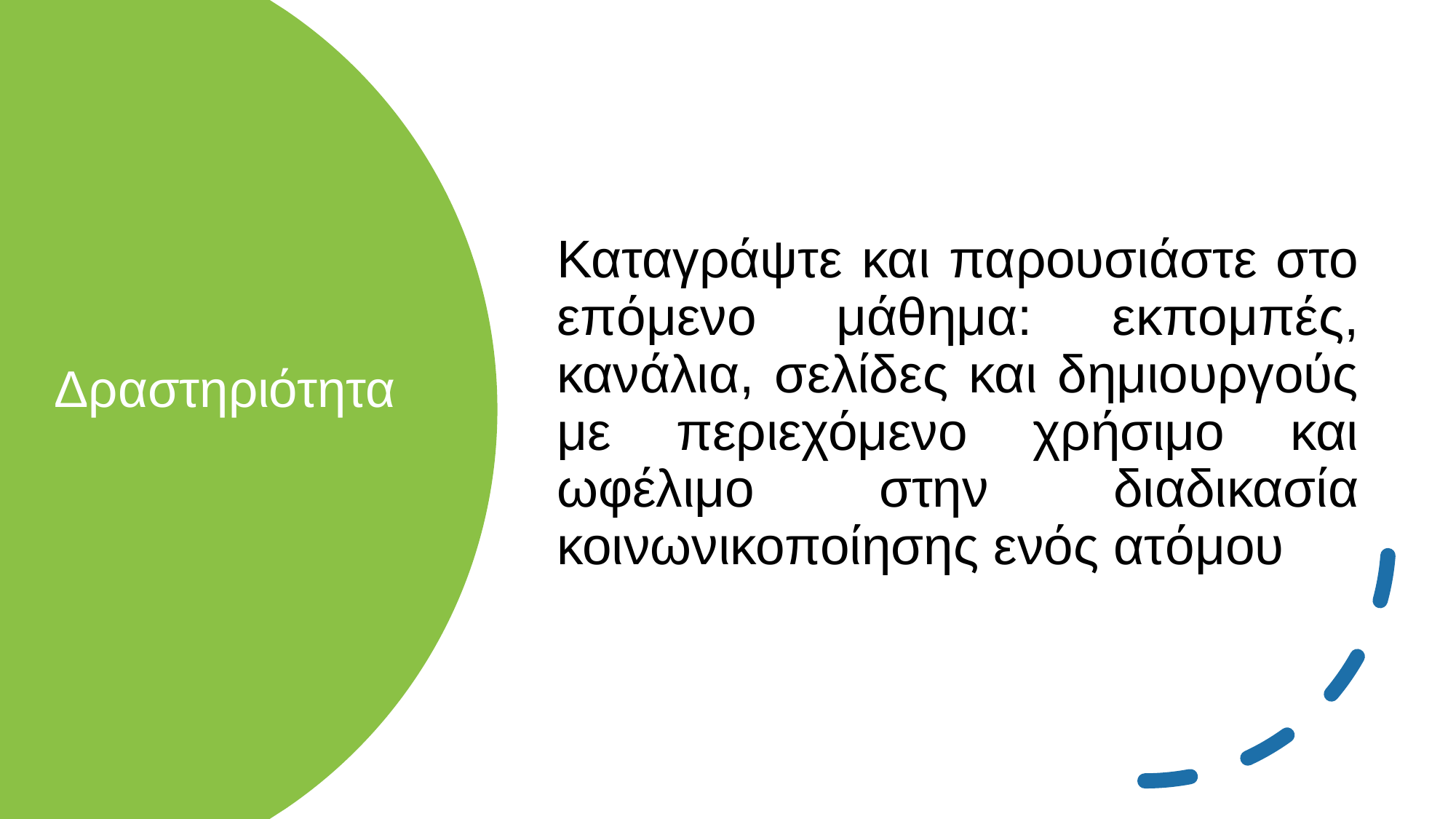

Καταγράψτε και παρουσιάστε στο επόμενο μάθημα: εκπομπές, κανάλια, σελίδες και δημιουργούς με περιεχόμενο χρήσιμο και ωφέλιμο στην διαδικασία κοινωνικοποίησης ενός ατόμου
# Δραστηριότητα